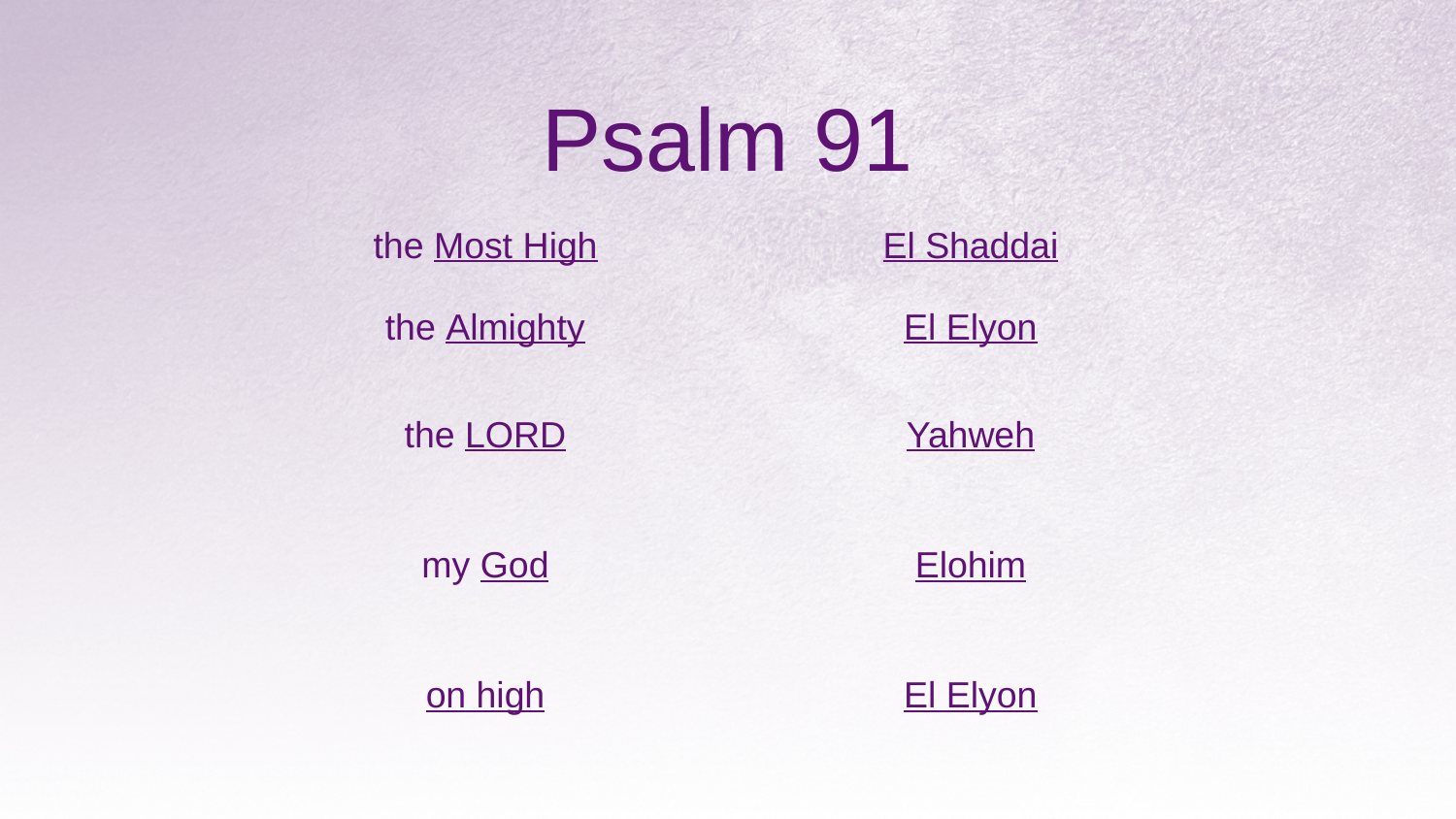

# Psalm 91
| the Most High the Almighty | El Shaddai El Elyon |
| --- | --- |
| the LORD | Yahweh |
| my God | Elohim |
| on high | El Elyon |